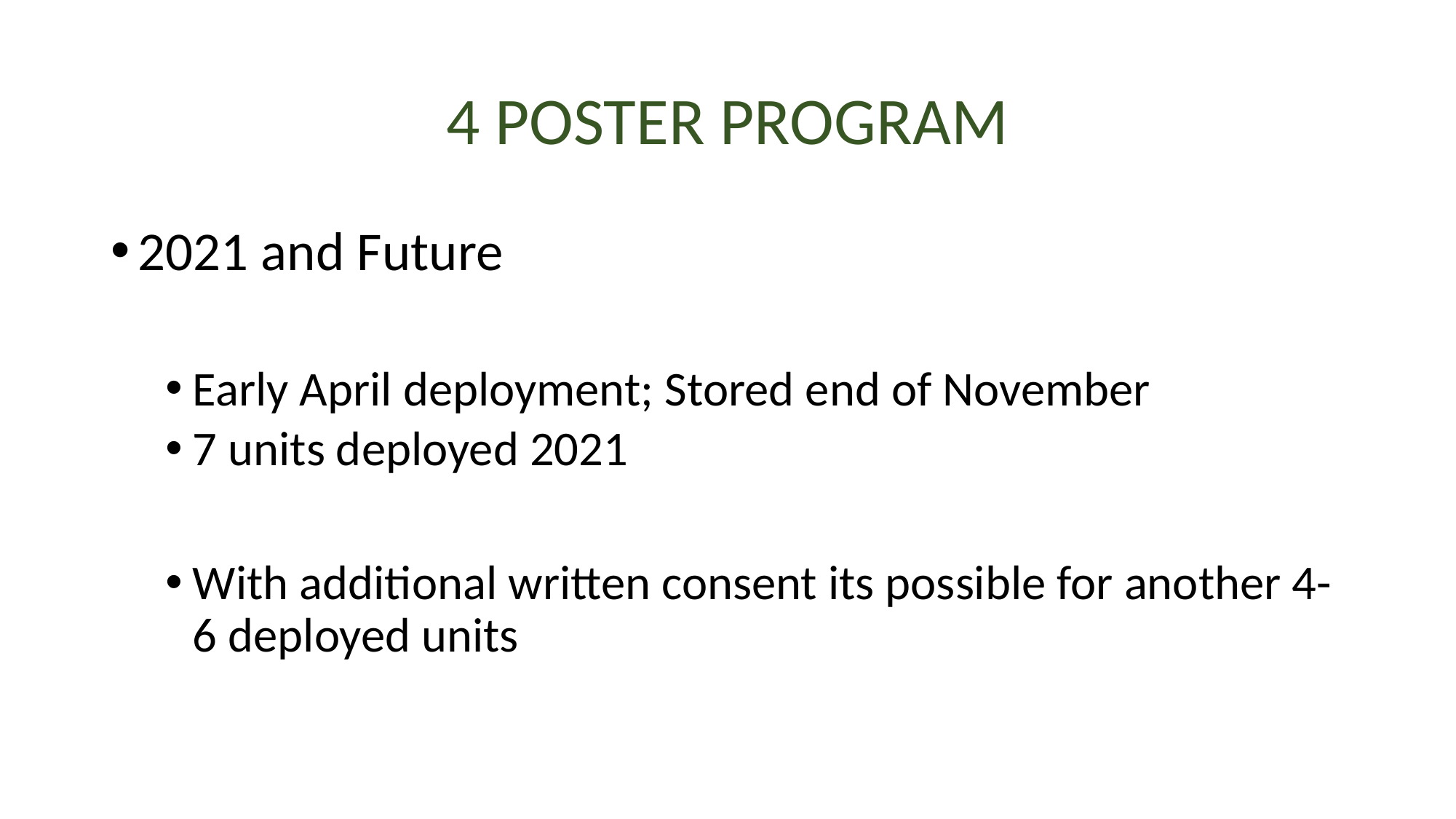

# 4 POSTER PROGRAM
2021 and Future

Early April deployment; Stored end of November
7 units deployed 2021

With additional written consent its possible for another 4-6 deployed units